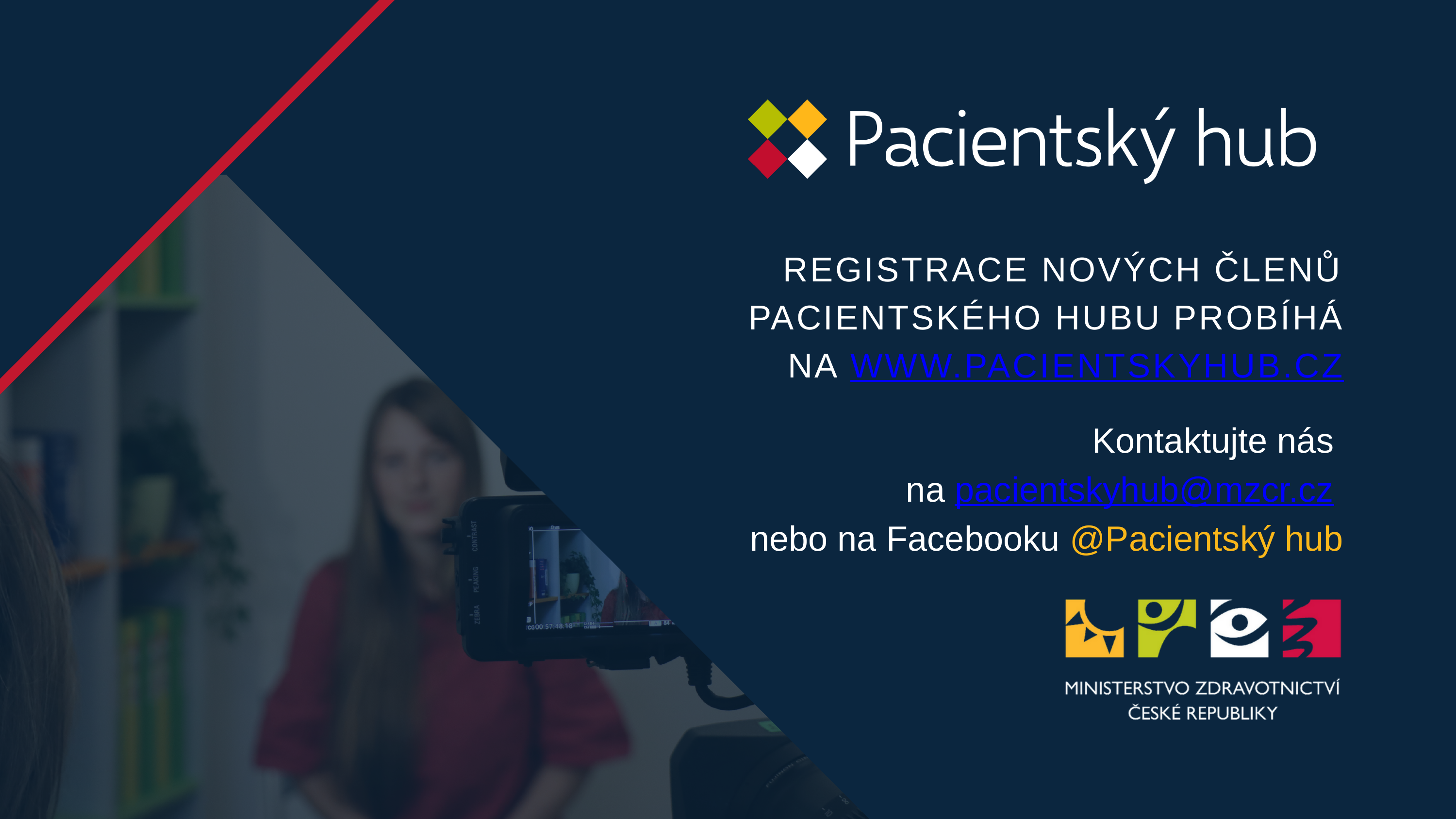

REGISTRACE NOVÝCH ČLENŮ PACIENTSKÉHO HUBU PROBÍHÁ
NA WWW.PACIENTSKYHUB.CZ
Kontaktujte nás
na pacientskyhub@mzcr.cz
nebo na Facebooku @Pacientský hub